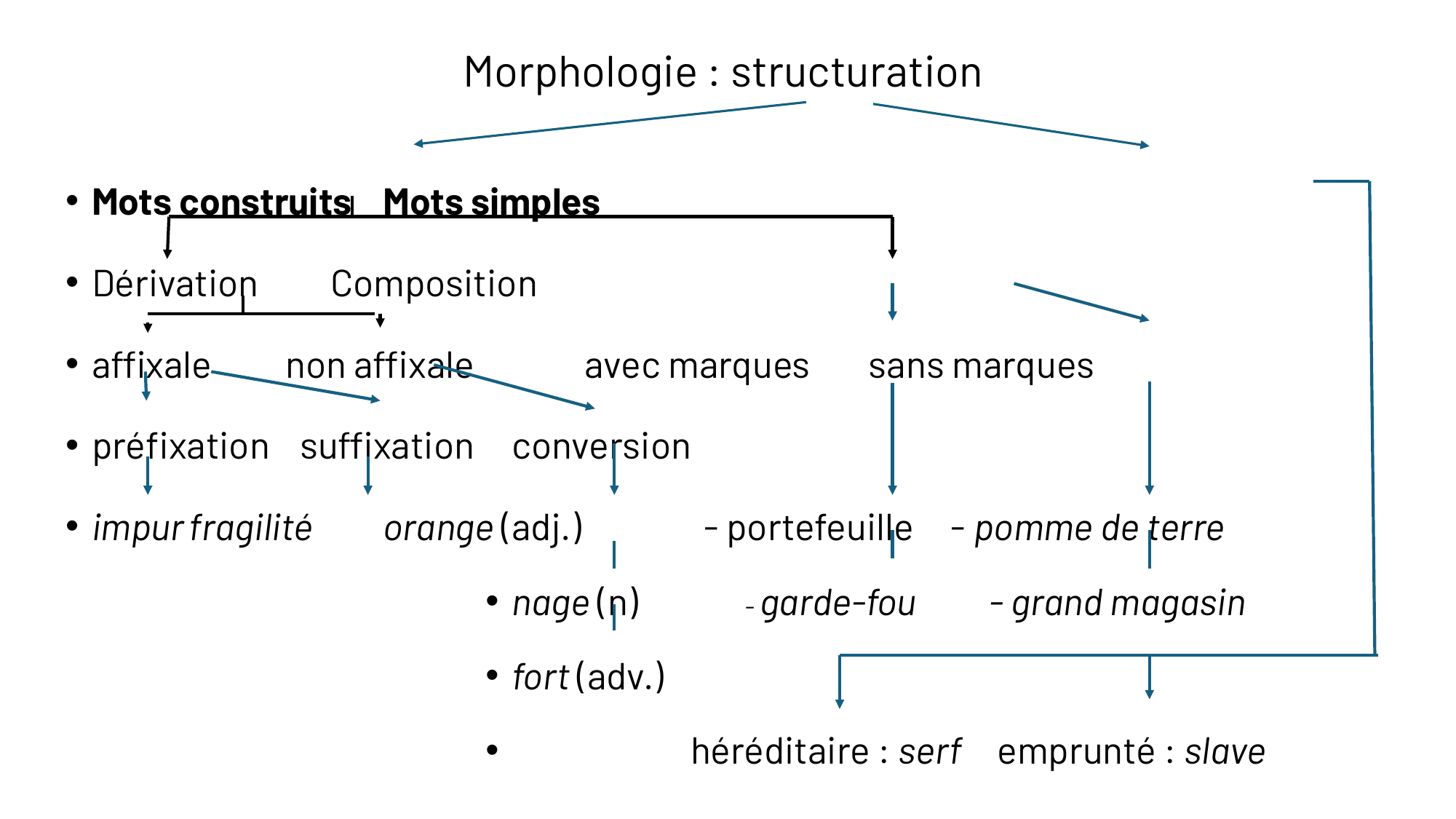

# Morphologie : structuration
Mots construits							Mots simples
Dérivation					      Composition
affixale	non affixale	   		 avec marques	sans marques
préfixation    suffixation     conversion
impur	fragilité	orange (adj.)	    - portefeuille     - pomme de terre
nage (n)	        - garde-fou          - grand magasin
fort (adv.)
                        héréditaire : serf	emprunté : slave